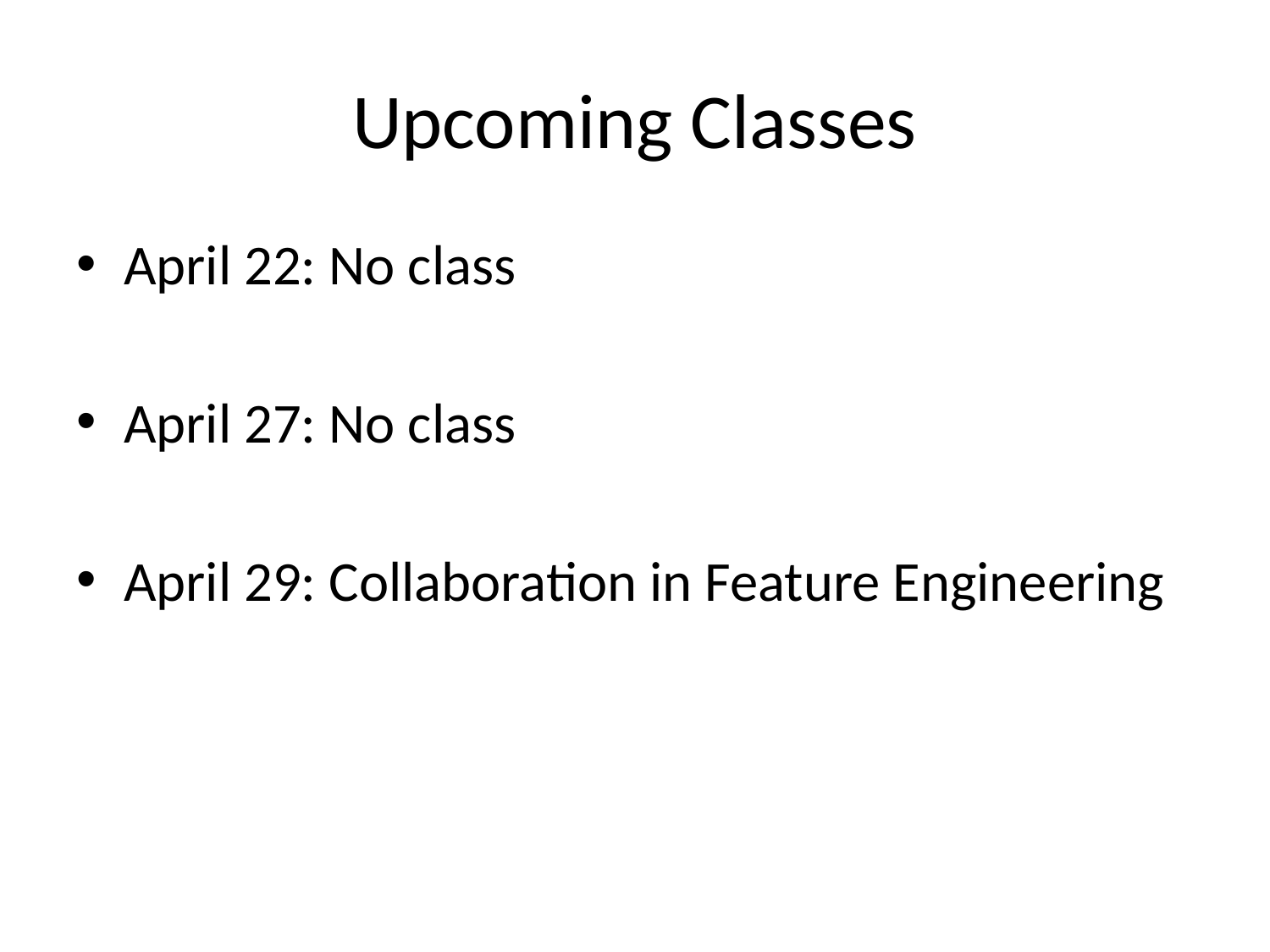

# Upcoming Classes
April 22: No class

April 27: No class

April 29: Collaboration in Feature Engineering